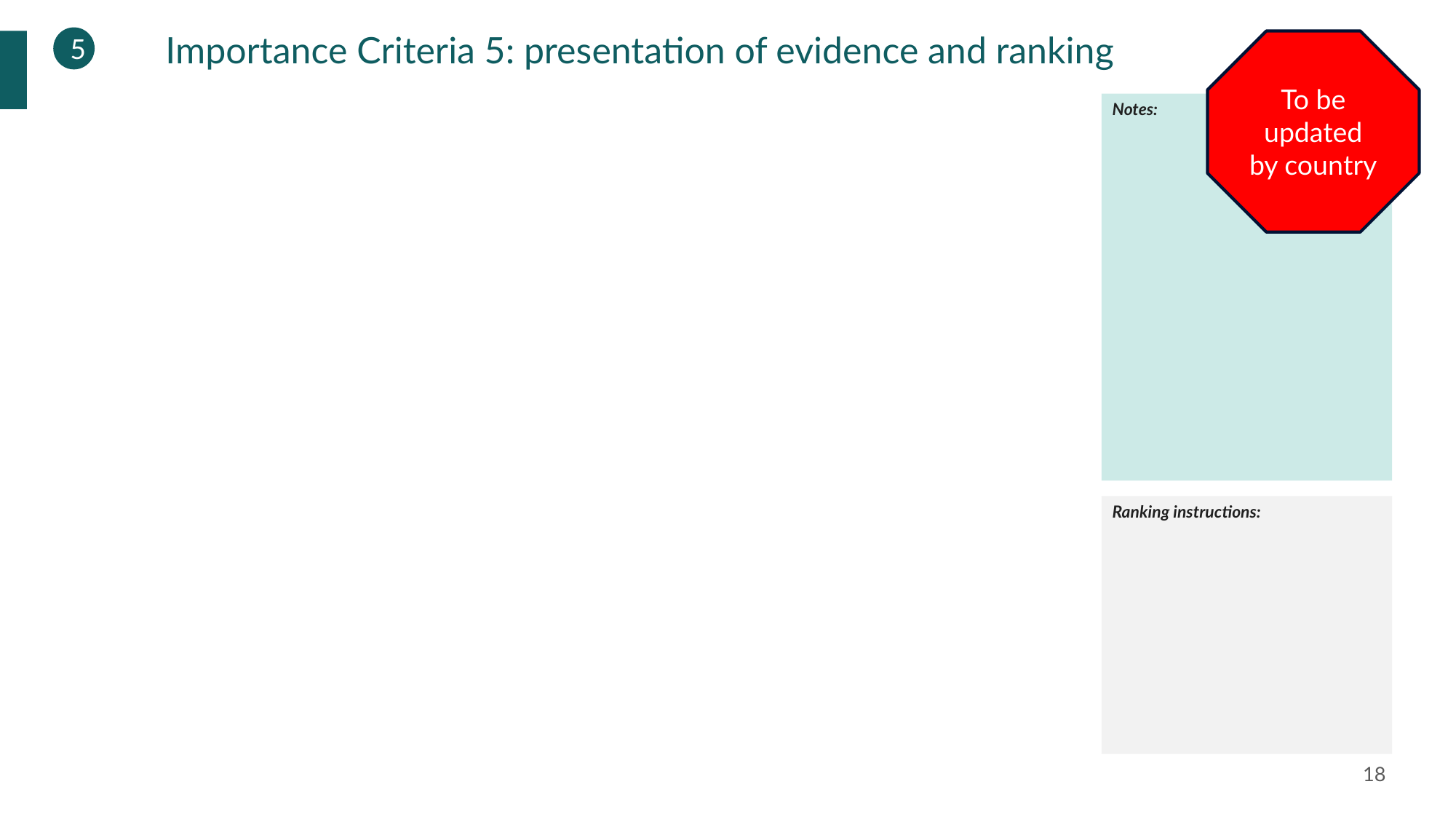

Importance Criteria 5: presentation of evidence and ranking
5

To be updated by country
Notes:

Ranking instructions:

18